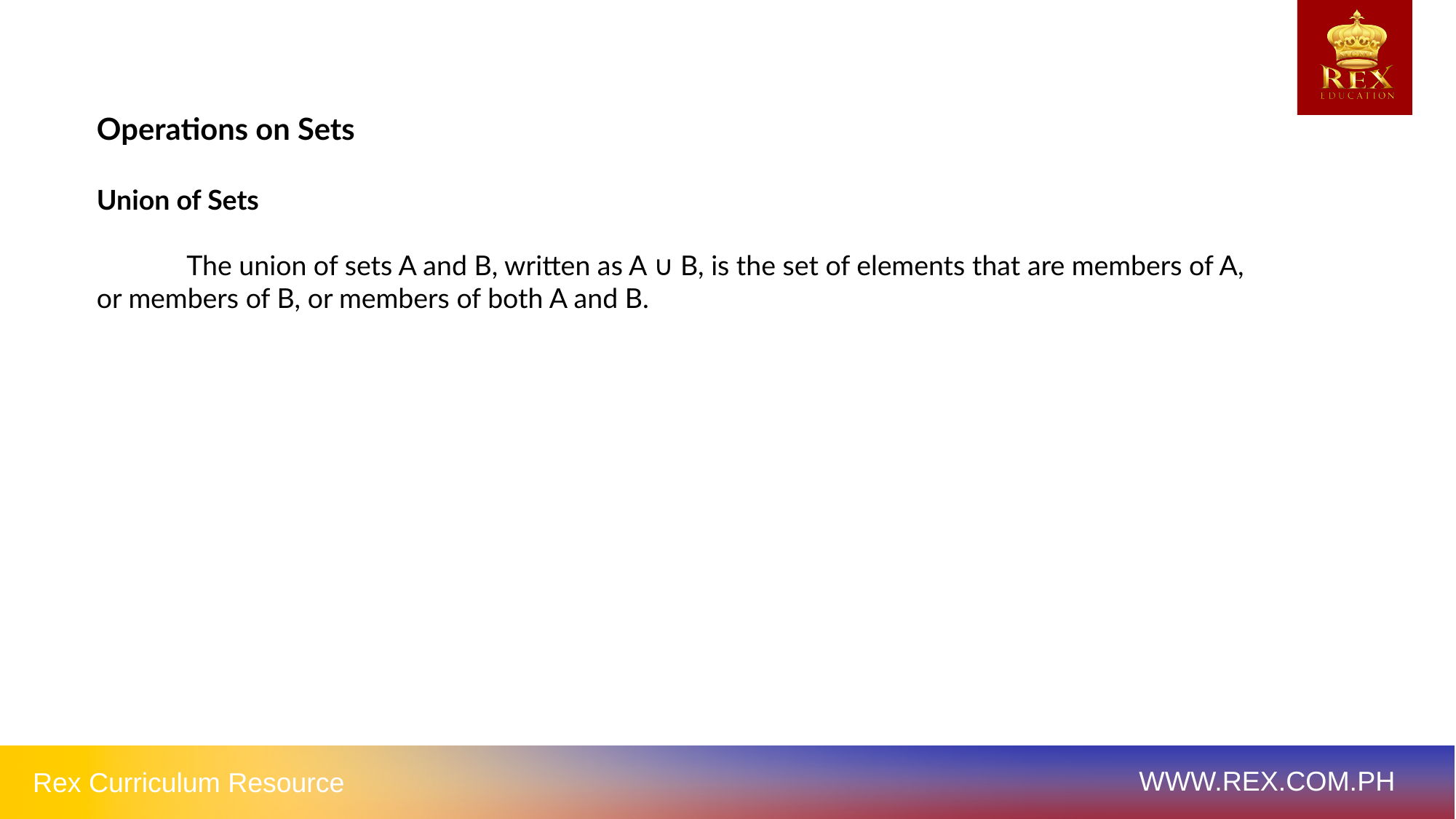

# Operations on Sets

Union of Sets

             The union of sets A and B, written as A ∪ B, is the set of elements that are members of A, or members of B, or members of both A and B.